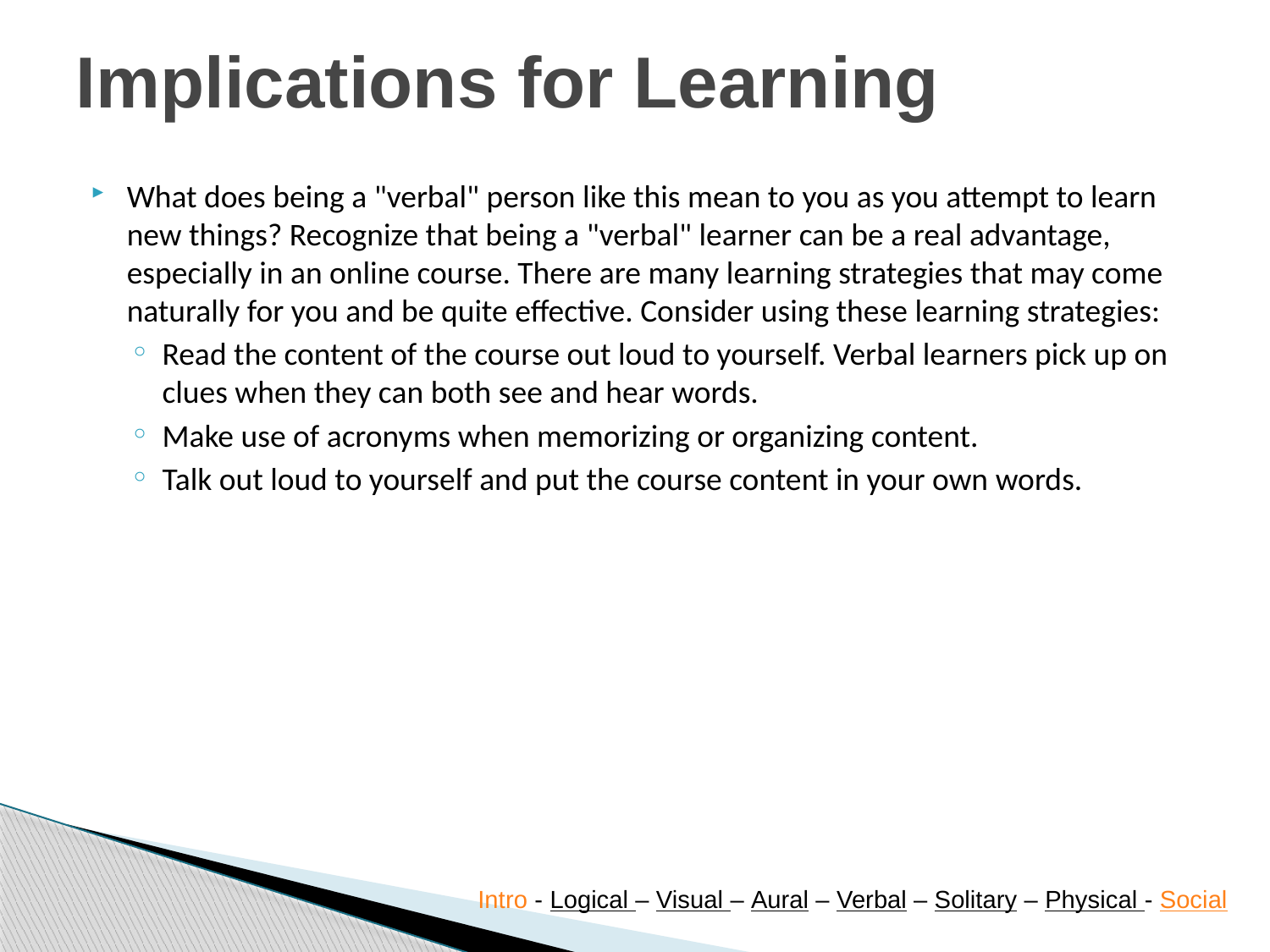

# Implications for Learning
What does being a "verbal" person like this mean to you as you attempt to learn new things? Recognize that being a "verbal" learner can be a real advantage, especially in an online course. There are many learning strategies that may come naturally for you and be quite effective. Consider using these learning strategies:
Read the content of the course out loud to yourself. Verbal learners pick up on clues when they can both see and hear words.
Make use of acronyms when memorizing or organizing content.
Talk out loud to yourself and put the course content in your own words.

Intro - Logical – Visual – Aural – Verbal – Solitary – Physical - Social